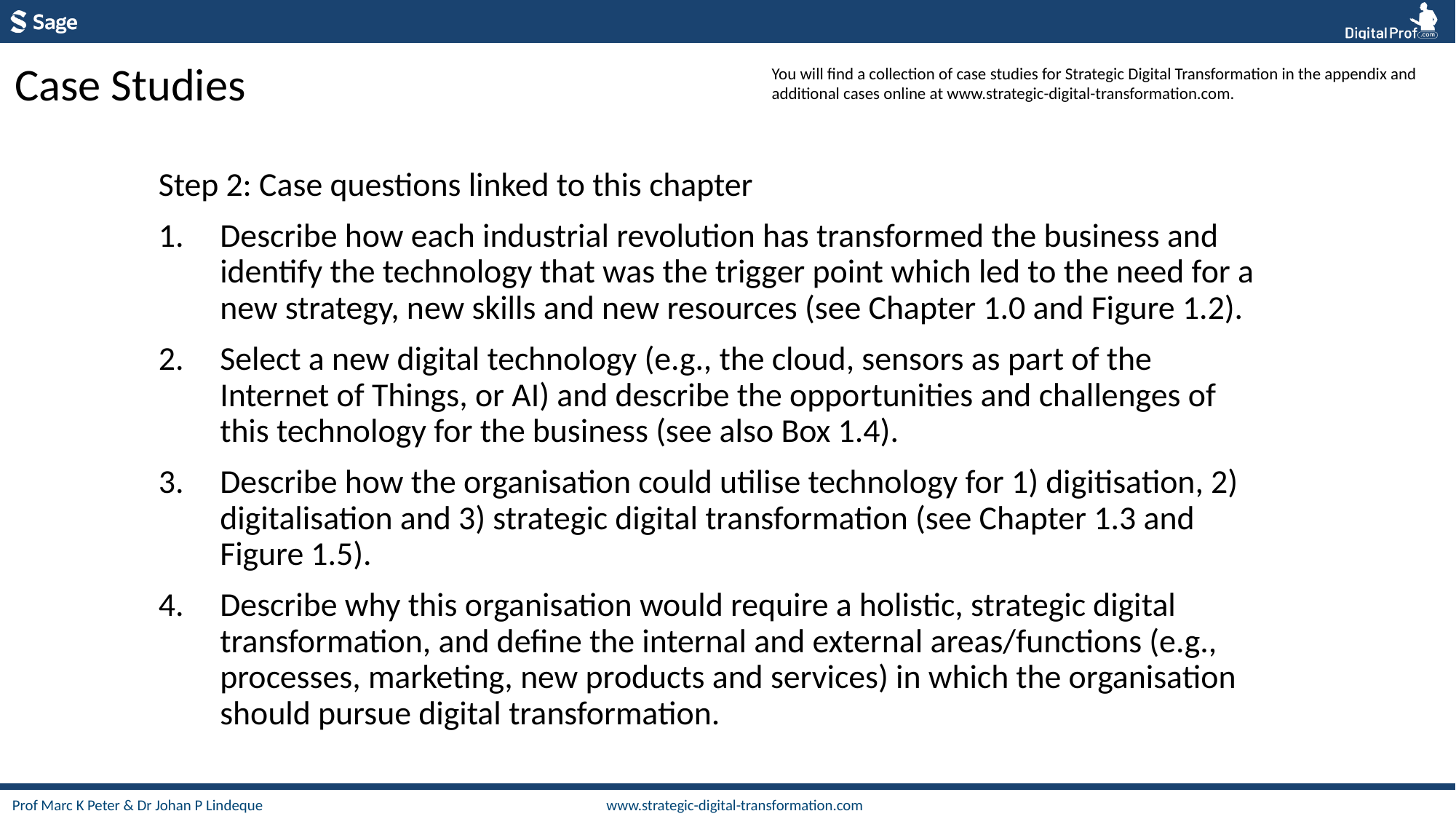

Case Studies
You will find a collection of case studies for Strategic Digital Transformation in the appendix and additional cases online at www.strategic-digital-transformation.com.
Step 2: Case questions linked to this chapter
Describe how each industrial revolution has transformed the business and identify the technology that was the trigger point which led to the need for a new strategy, new skills and new resources (see Chapter 1.0 and Figure 1.2).
Select a new digital technology (e.g., the cloud, sensors as part of the Internet of Things, or AI) and describe the opportunities and challenges of this technology for the business (see also Box 1.4).
Describe how the organisation could utilise technology for 1) digitisation, 2) digitalisation and 3) strategic digital transformation (see Chapter 1.3 and Figure 1.5).
Describe why this organisation would require a holistic, strategic digital transformation, and define the internal and external areas/functions (e.g., processes, marketing, new products and services) in which the organisation should pursue digital transformation.